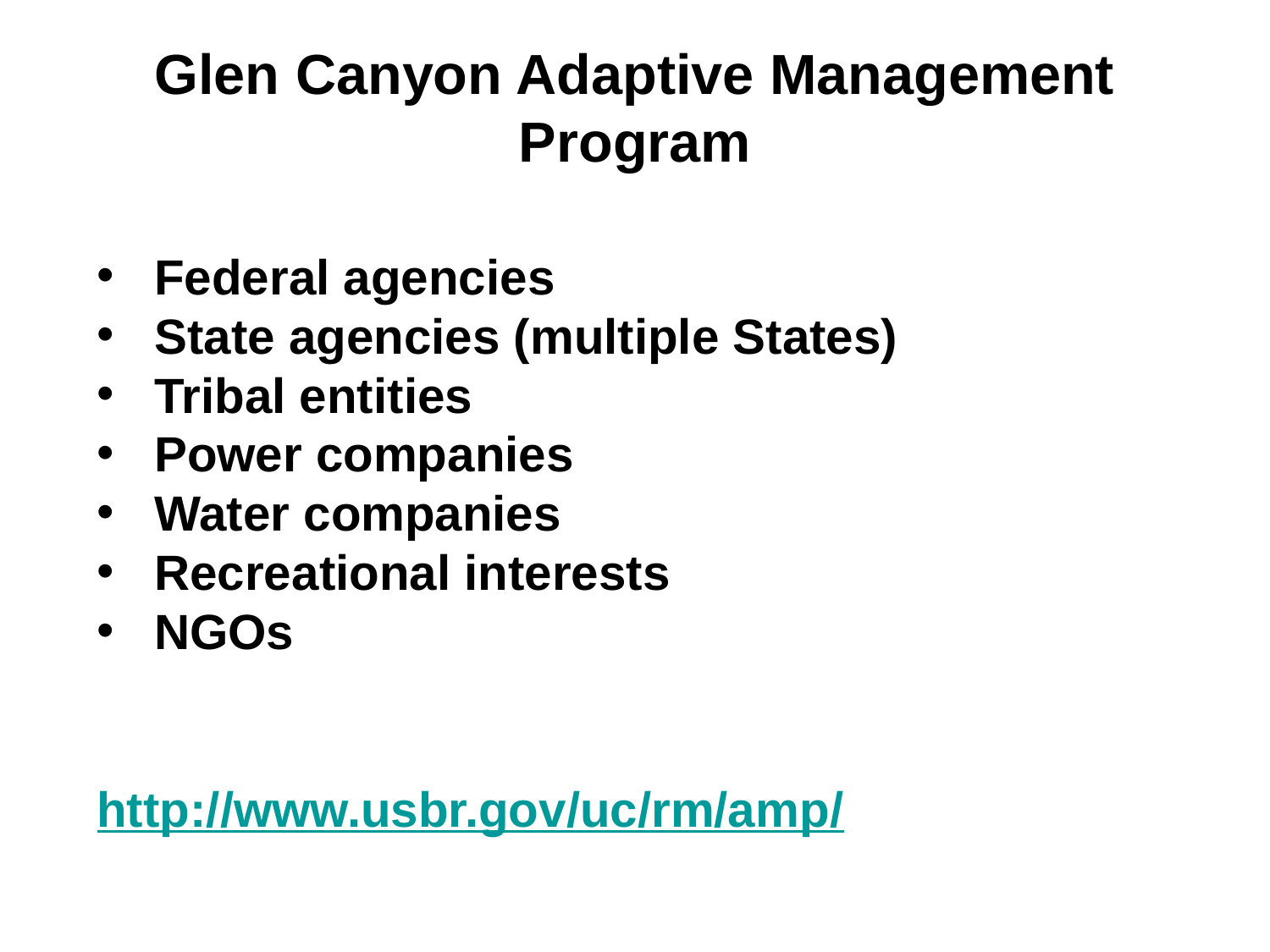

Glen Canyon Adaptive Management Program

  Federal agencies
  State agencies (multiple States)
  Tribal entities
  Power companies
  Water companies
  Recreational interests
  NGOs

http://www.usbr.gov/uc/rm/amp/